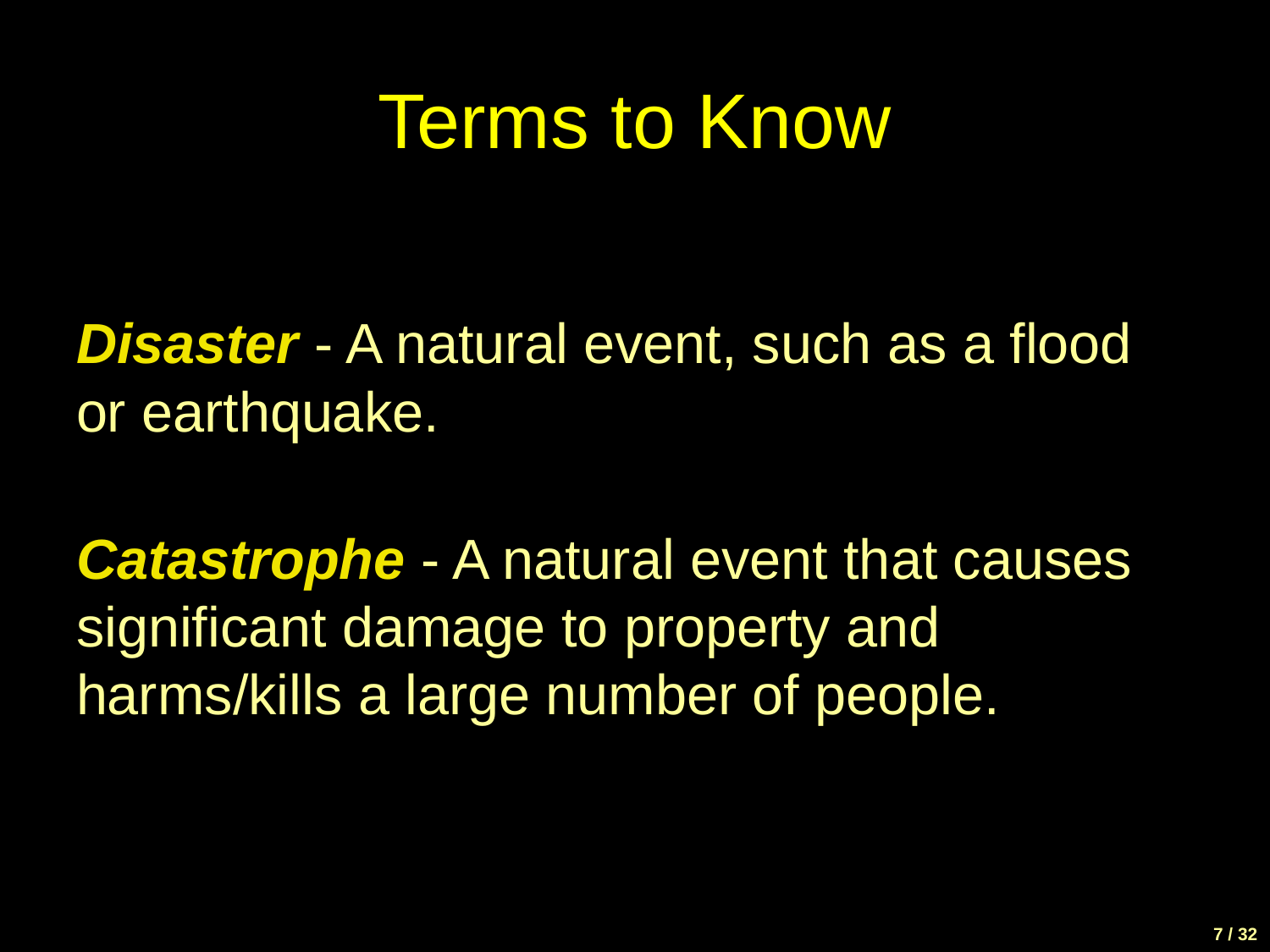

# Terms to Know

Disaster - A natural event, such as a flood or earthquake.

Catastrophe - A natural event that causes significant damage to property and harms/kills a large number of people.
7 / 32